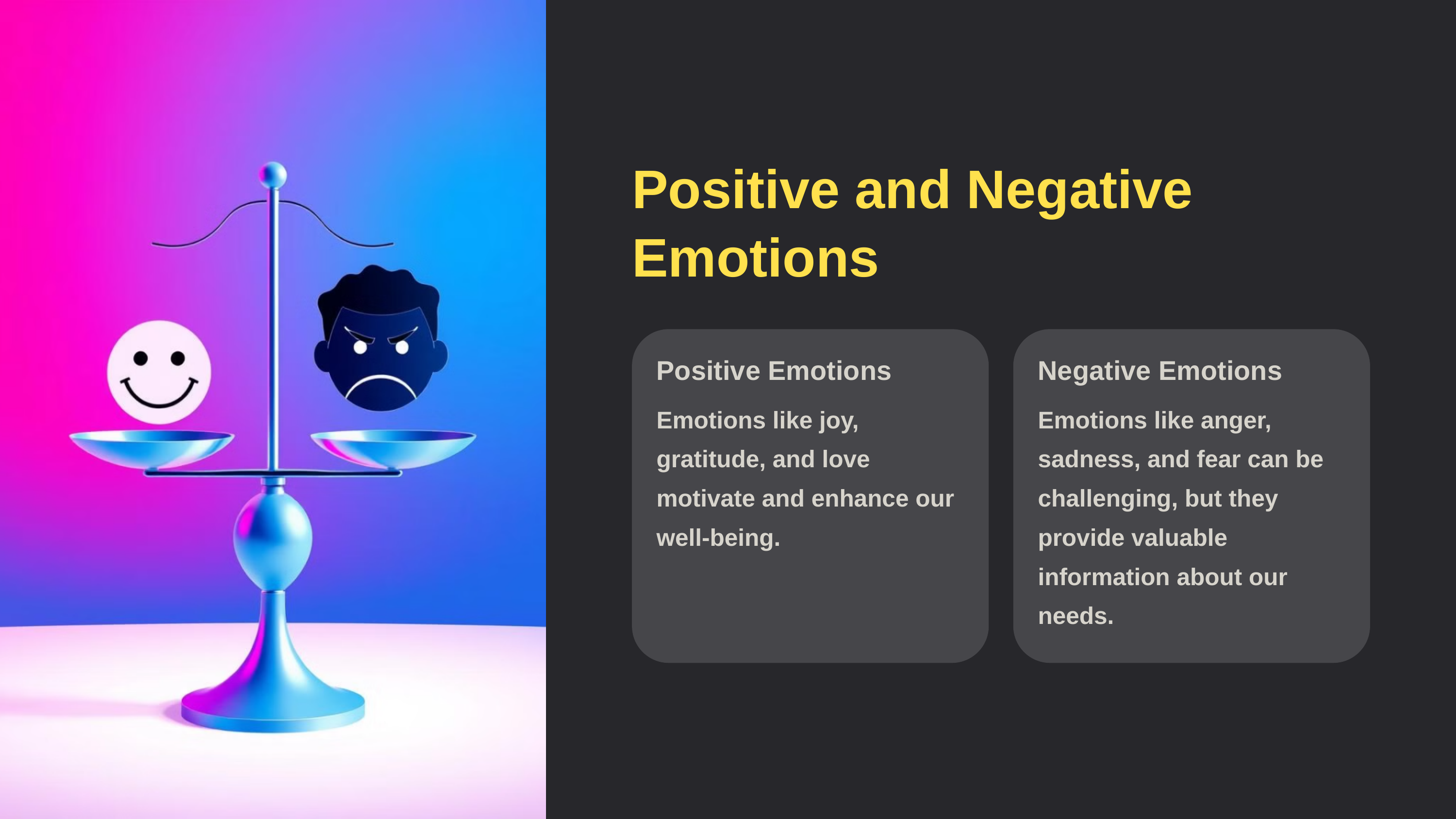

Positive and Negative Emotions

Positive Emotions
Negative Emotions
Emotions like joy, gratitude, and love motivate and enhance our well-being.
Emotions like anger, sadness, and fear can be challenging, but they provide valuable information about our needs.